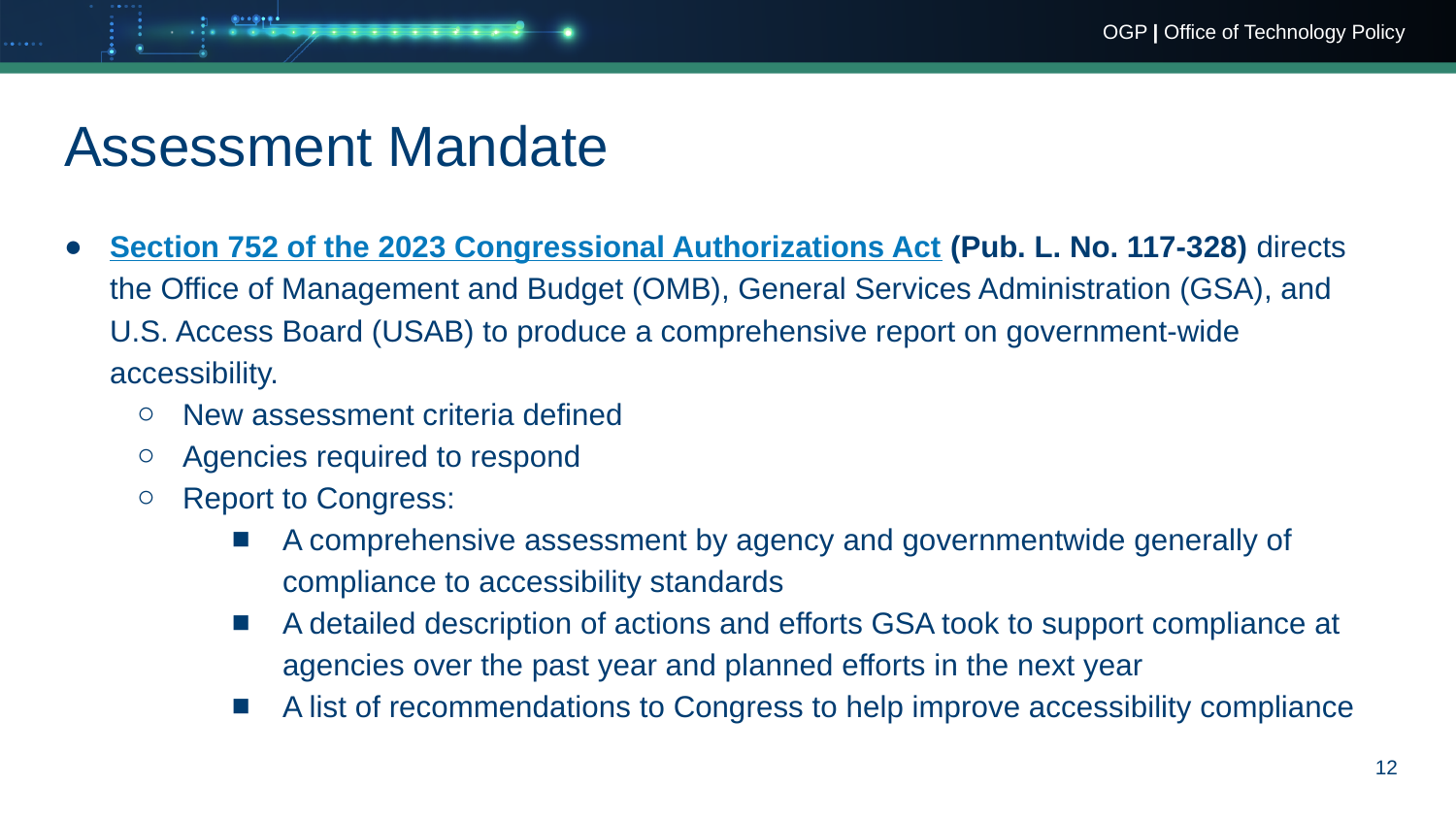

# Assessment Mandate
Section 752 of the 2023 Congressional Authorizations Act (Pub. L. No. 117-328) directs the Office of Management and Budget (OMB), General Services Administration (GSA), and U.S. Access Board (USAB) to produce a comprehensive report on government-wide accessibility.
New assessment criteria defined
Agencies required to respond
Report to Congress:
A comprehensive assessment by agency and governmentwide generally of compliance to accessibility standards
A detailed description of actions and efforts GSA took to support compliance at agencies over the past year and planned efforts in the next year
A list of recommendations to Congress to help improve accessibility compliance
12